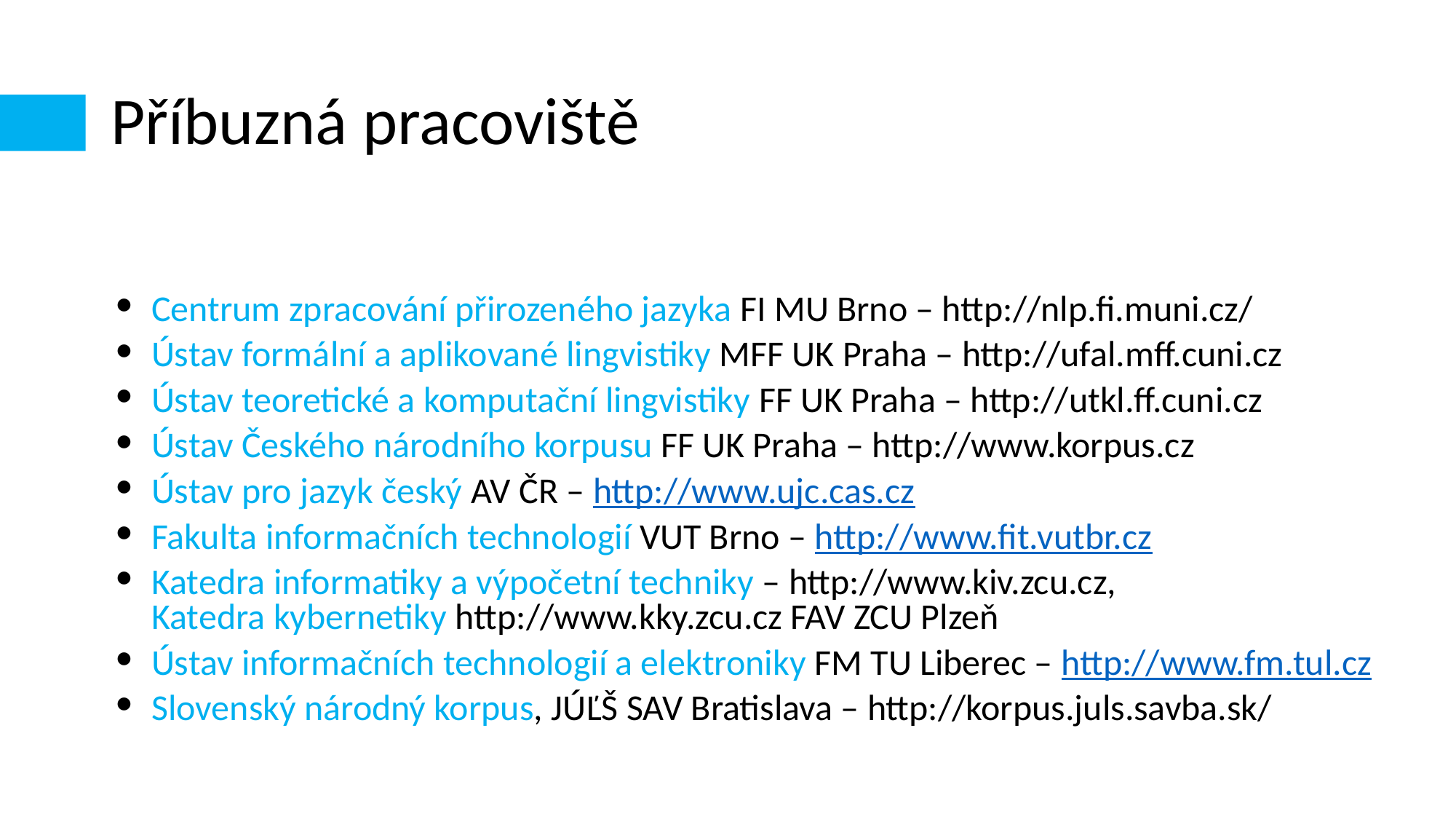

# Příbuzná pracoviště

Centrum zpracování přirozeného jazyka FI MU Brno – http://nlp.fi.muni.cz/
Ústav formální a aplikované lingvistiky MFF UK Praha – http://ufal.mff.cuni.cz
Ústav teoretické a komputační lingvistiky FF UK Praha – http://utkl.ff.cuni.cz
Ústav Českého národního korpusu FF UK Praha – http://www.korpus.cz
Ústav pro jazyk český AV ČR – http://www.ujc.cas.cz
Fakulta informačních technologií VUT Brno – http://www.fit.vutbr.cz
Katedra informatiky a výpočetní techniky – http://www.kiv.zcu.cz,
Katedra kybernetiky http://www.kky.zcu.cz FAV ZCU Plzeň
Ústav informačních technologií a elektroniky FM TU Liberec – http://www.fm.tul.cz
Slovenský národný korpus, JÚĽŠ SAV Bratislava – http://korpus.juls.savba.sk/